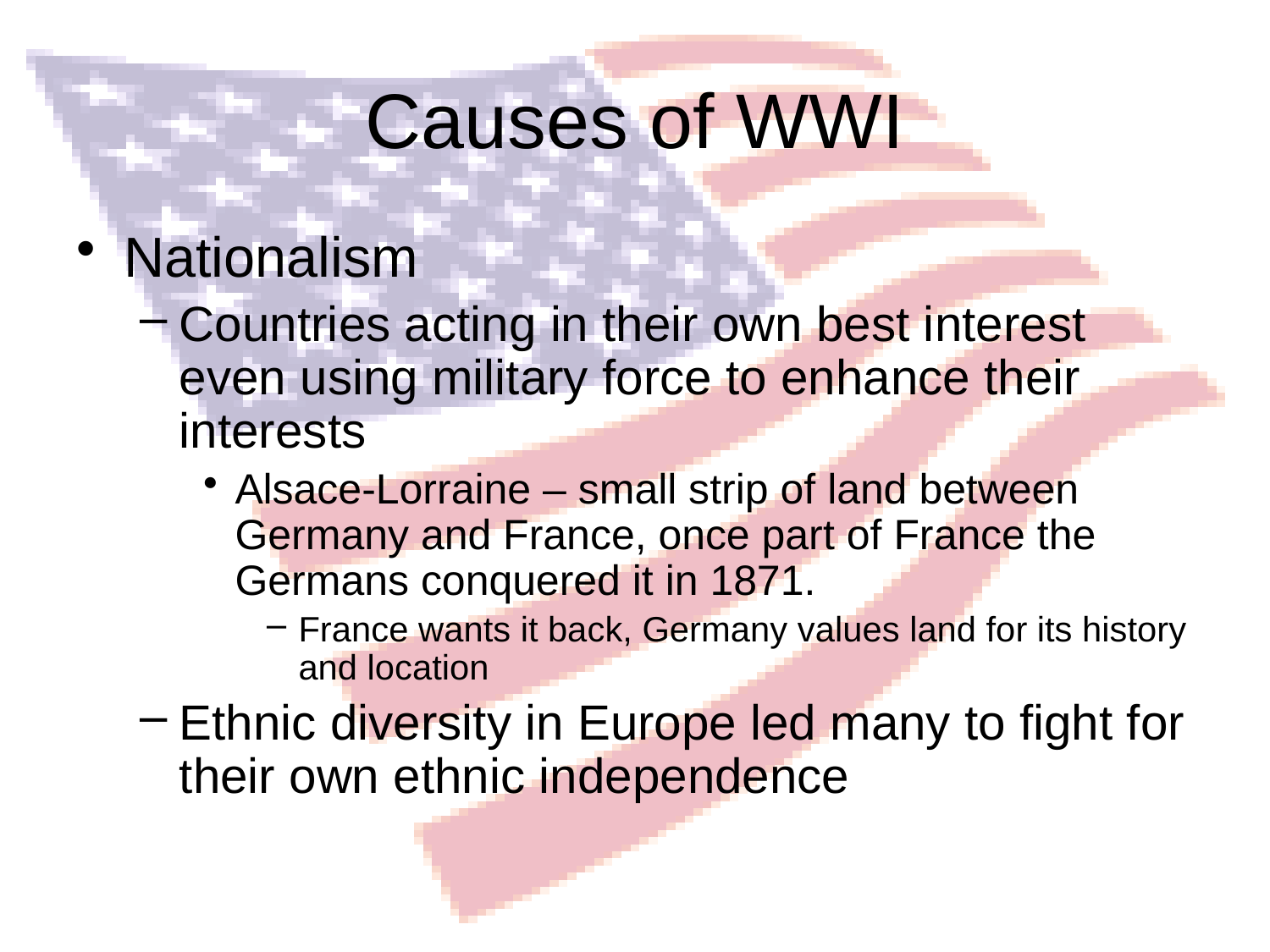

# Causes of WWI
Nationalism
Countries acting in their own best interest even using military force to enhance their interests
Alsace-Lorraine – small strip of land between Germany and France, once part of France the Germans conquered it in 1871.
France wants it back, Germany values land for its history and location
Ethnic diversity in Europe led many to fight for their own ethnic independence